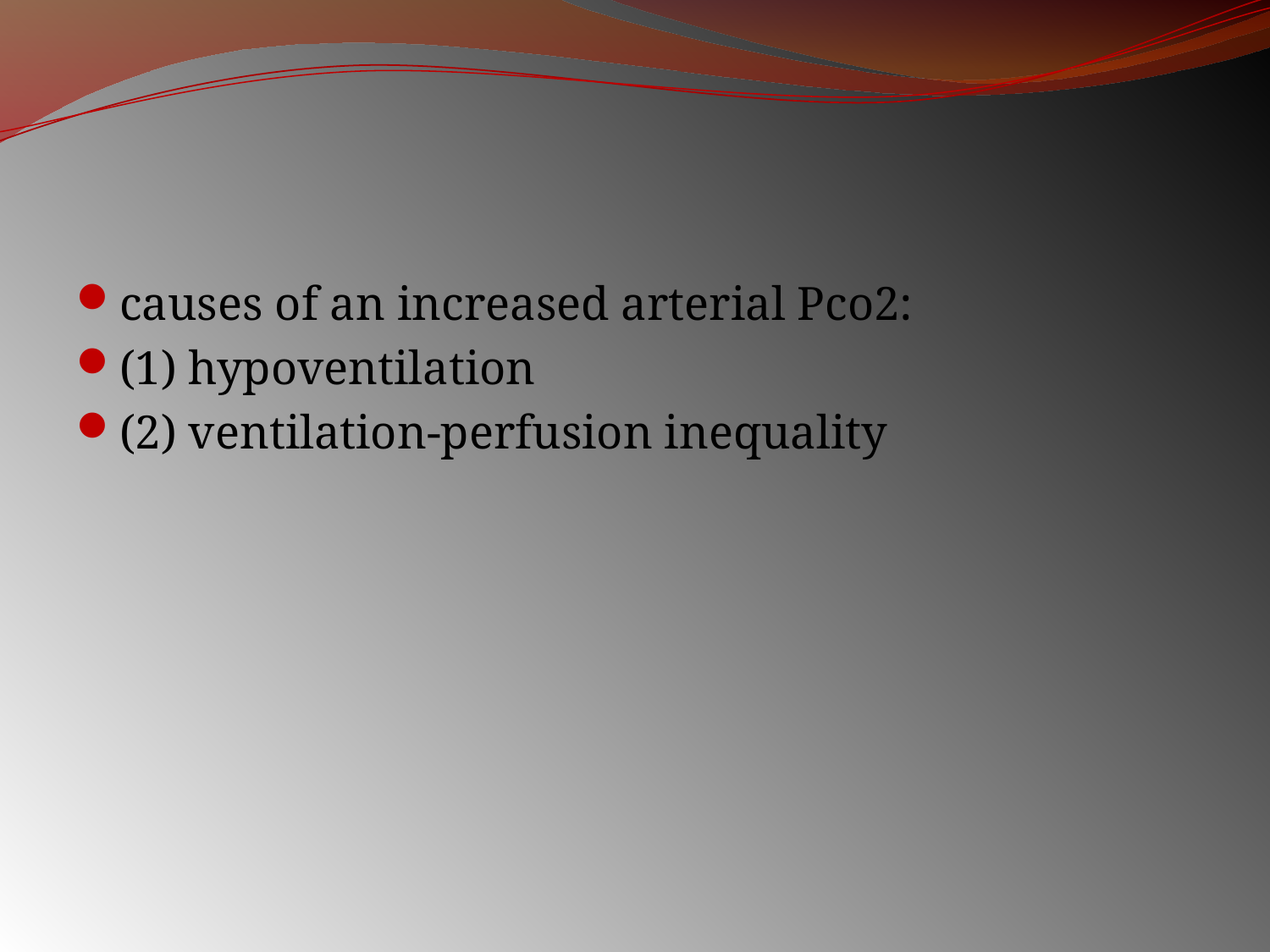

#
causes of an increased arterial Pco2:
(1) hypoventilation
(2) ventilation-perfusion inequality